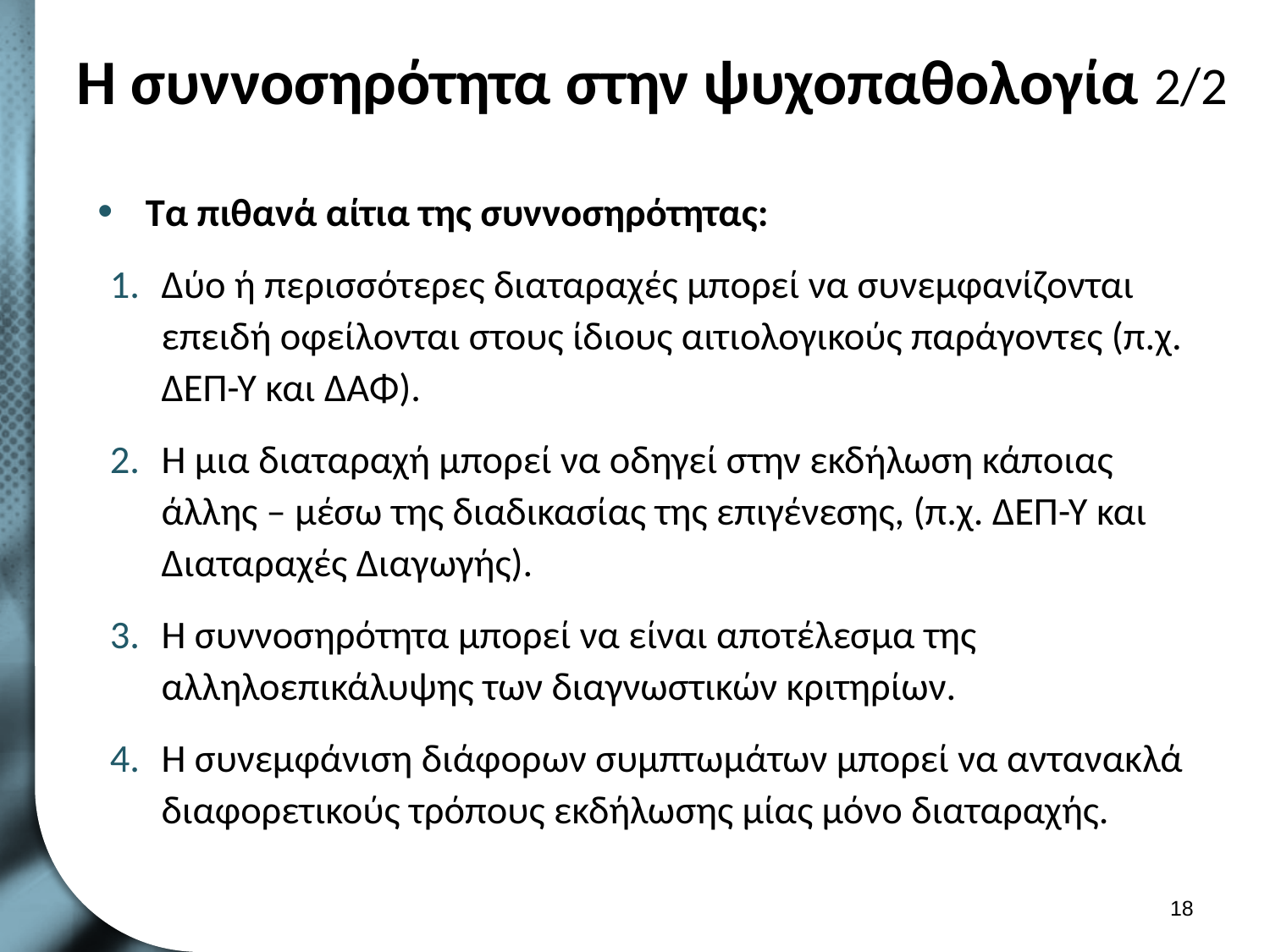

# Η συννοσηρότητα στην ψυχοπαθολογία 2/2
Τα πιθανά αίτια της συννοσηρότητας:
Δύο ή περισσότερες διαταραχές μπορεί να συνεμφανίζονται επειδή οφείλονται στους ίδιους αιτιολογικούς παράγοντες (π.χ. ΔΕΠ-Υ και ΔΑΦ).
Η μια διαταραχή μπορεί να οδηγεί στην εκδήλωση κάποιας άλλης – μέσω της διαδικασίας της επιγένεσης, (π.χ. ΔΕΠ-Υ και Διαταραχές Διαγωγής).
Η συννοσηρότητα μπορεί να είναι αποτέλεσμα της αλληλοεπικάλυψης των διαγνωστικών κριτηρίων.
Η συνεμφάνιση διάφορων συμπτωμάτων μπορεί να αντανακλά διαφορετικούς τρόπους εκδήλωσης μίας μόνο διαταραχής.

18